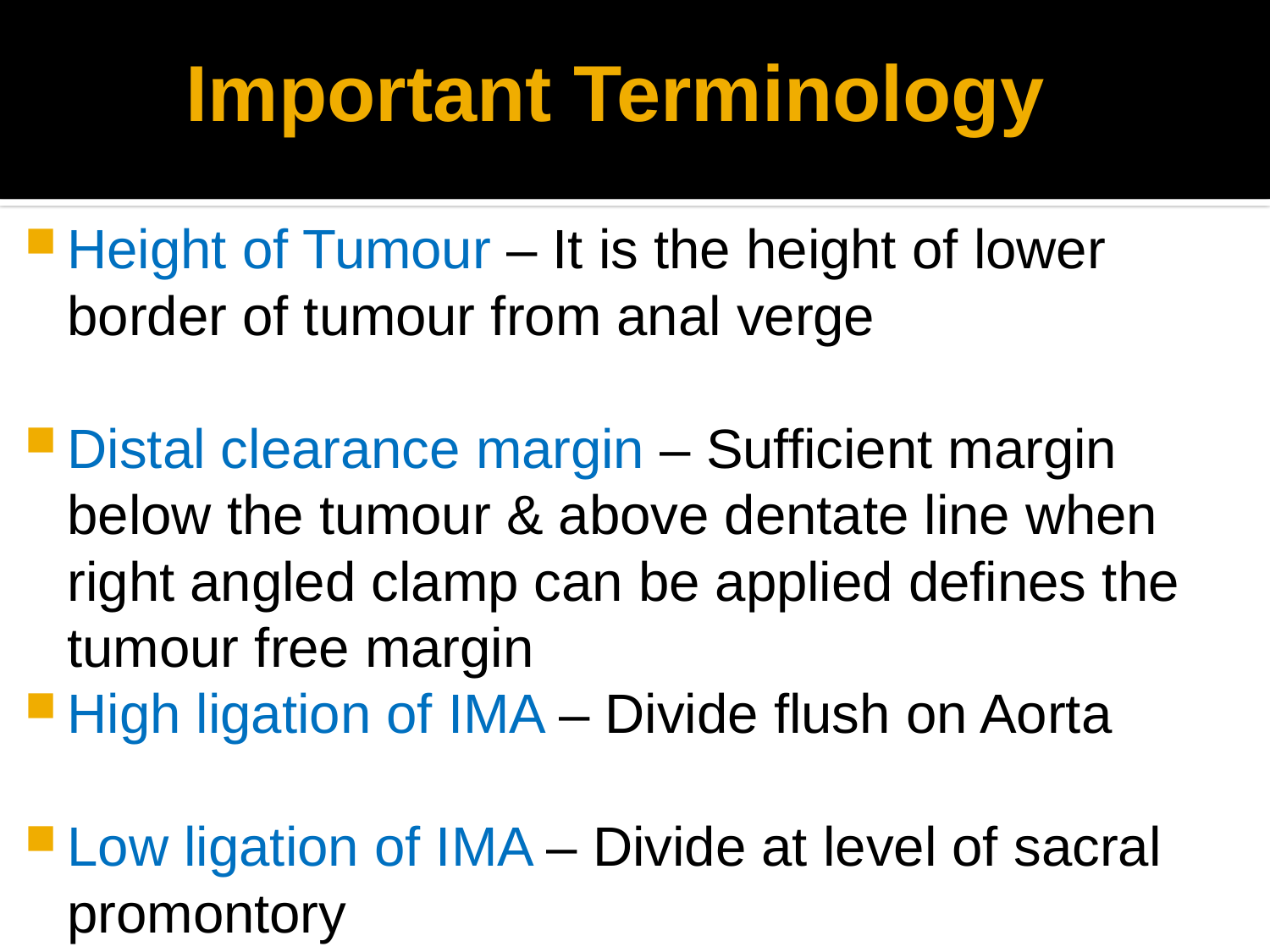

# Important Terminology
Height of Tumour – It is the height of lower border of tumour from anal verge

Distal clearance margin – Sufficient margin below the tumour & above dentate line when right angled clamp can be applied defines the tumour free margin
High ligation of IMA – Divide flush on Aorta

Low ligation of IMA – Divide at level of sacral promontory